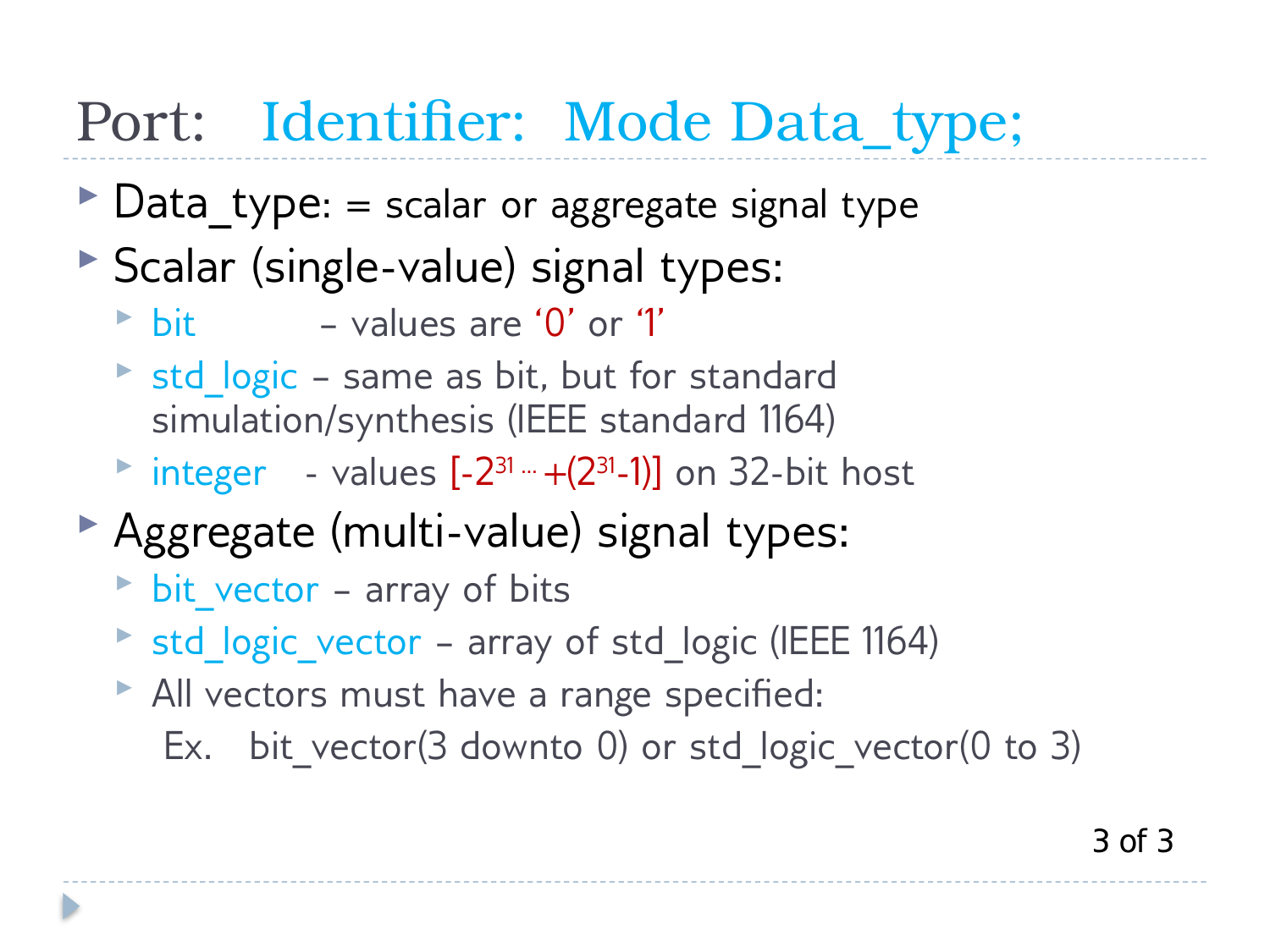

# Port:   Identifier:  Mode Data_type;
Data_type: = scalar or aggregate signal type
Scalar (single-value) signal types:
bit          – values are ‘0’ or ‘1’
std_logic – same as bit, but for standard simulation/synthesis (IEEE standard 1164)
integer   - values [-231 … +(231-1)] on 32-bit host
Aggregate (multi-value) signal types:
bit_vector – array of bits
std_logic_vector – array of std_logic (IEEE 1164)
All vectors must have a range specified:
    Ex.   bit_vector(3 downto 0) or std_logic_vector(0 to 3)

3 of 3